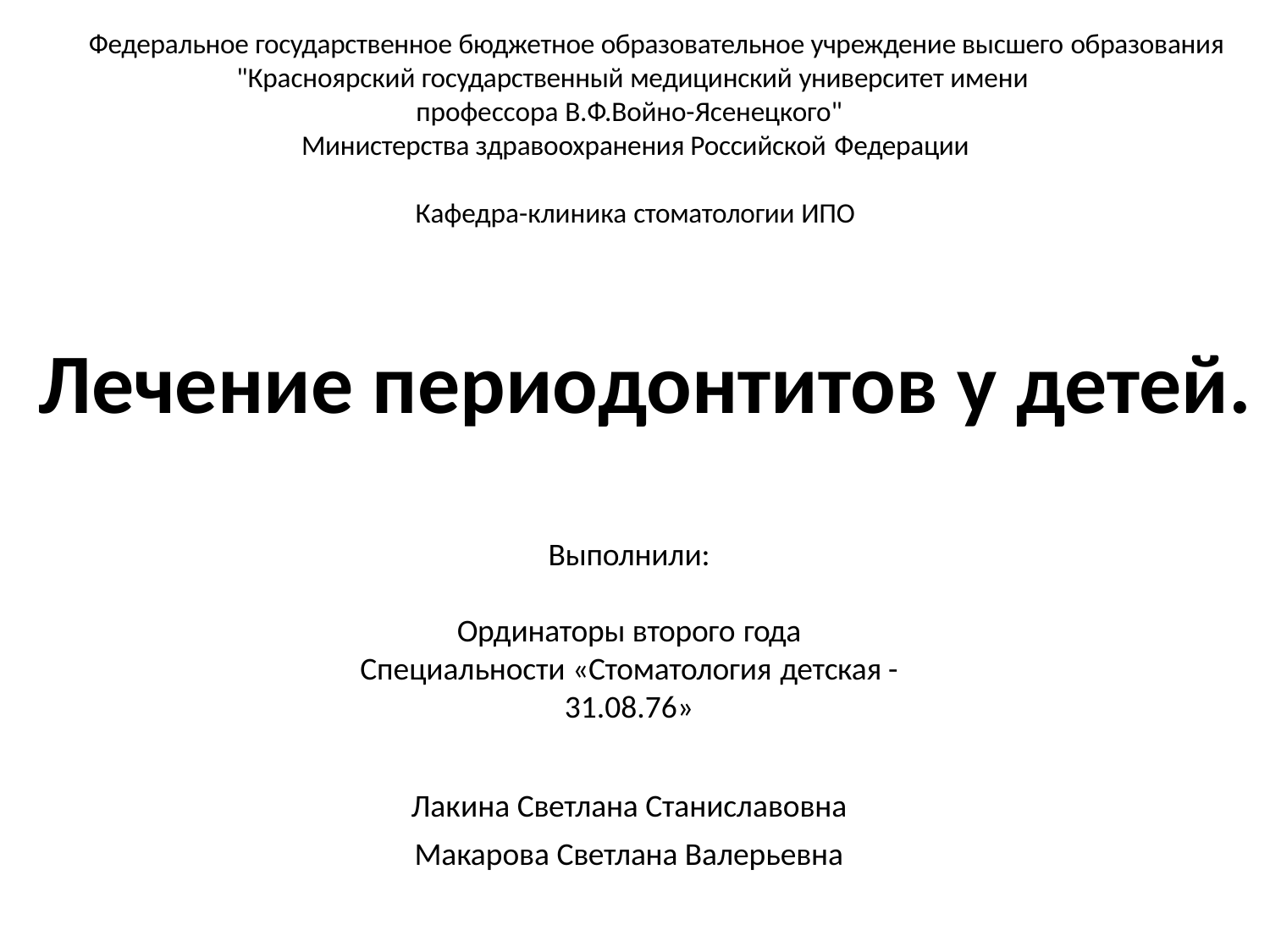

Федеральное государственное бюджетное образовательное учреждение высшего образования
"Красноярский государственный медицинский университет имени
профессора В.Ф.Войно-Ясенецкого"
Министерства здравоохранения Российской Федерации

Кафедра-клиника стоматологии ИПО
Лечение периодонтитов у детей.
Выполнили:

Ординаторы второго года
Специальности «Стоматология детская - 31.08.76»

Лакина Светлана Станиславовна
Макарова Светлана Валерьевна